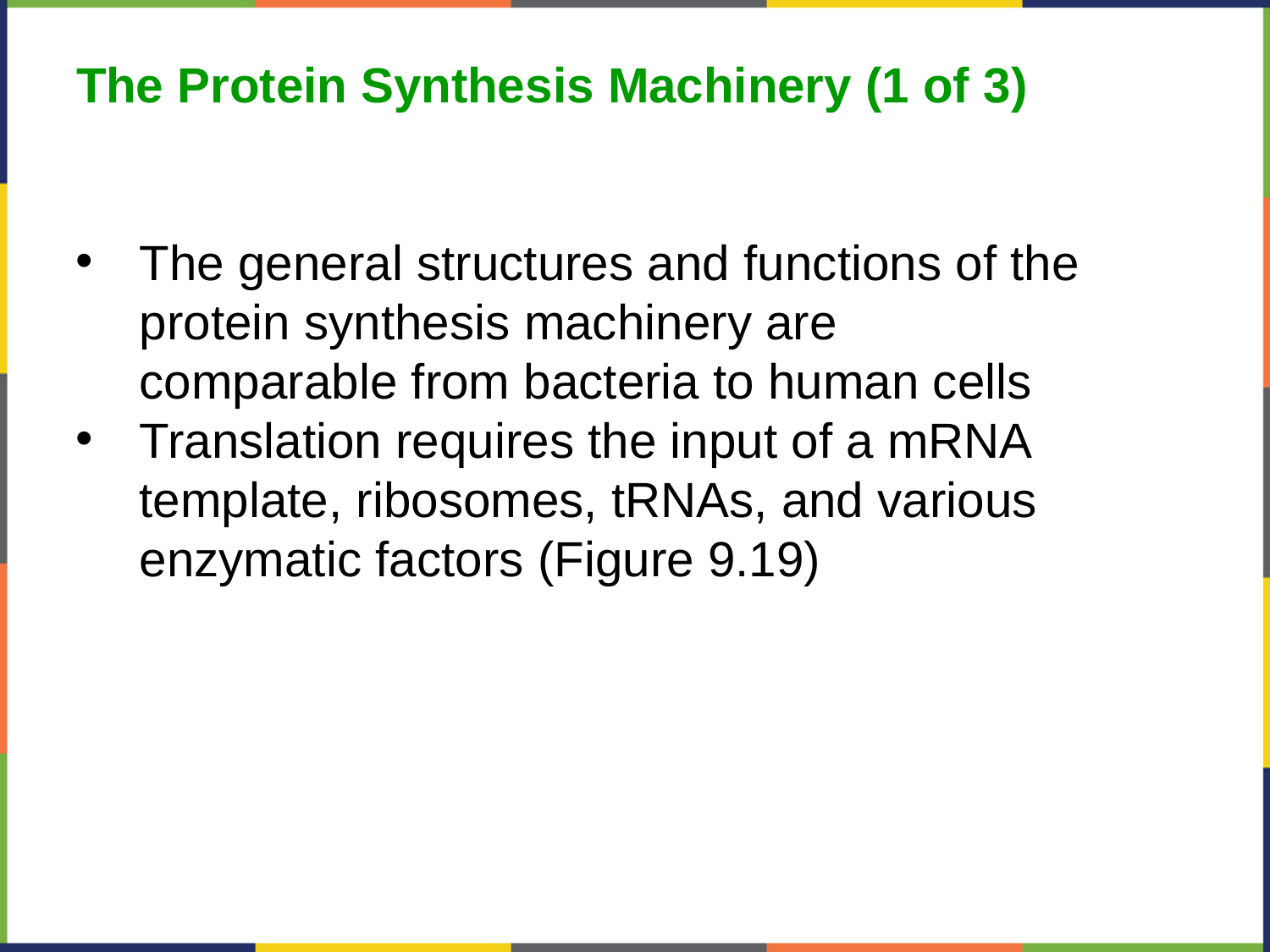

The Protein Synthesis Machinery (1 of 3)
The general structures and functions of the protein synthesis machinery are comparable from bacteria to human cells
Translation requires the input of a mRNA template, ribosomes, tRNAs, and various enzymatic factors (Figure 9.19)